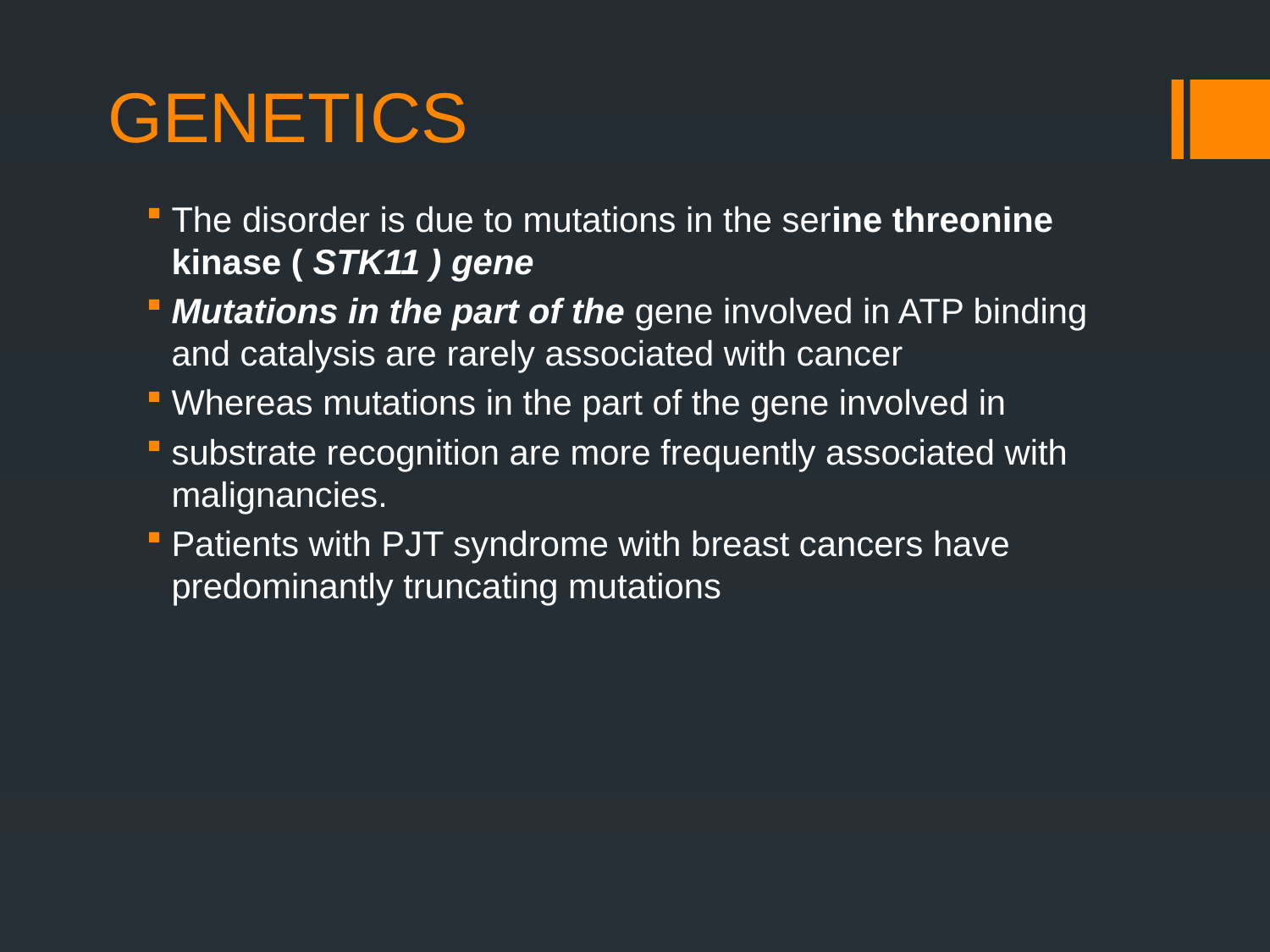

# GENETICS
The disorder is due to mutations in the serine threonine kinase ( STK11 ) gene
Mutations in the part of the gene involved in ATP binding and catalysis are rarely associated with cancer
Whereas mutations in the part of the gene involved in
substrate recognition are more frequently associated with malignancies.
Patients with PJT syndrome with breast cancers have predominantly truncating mutations